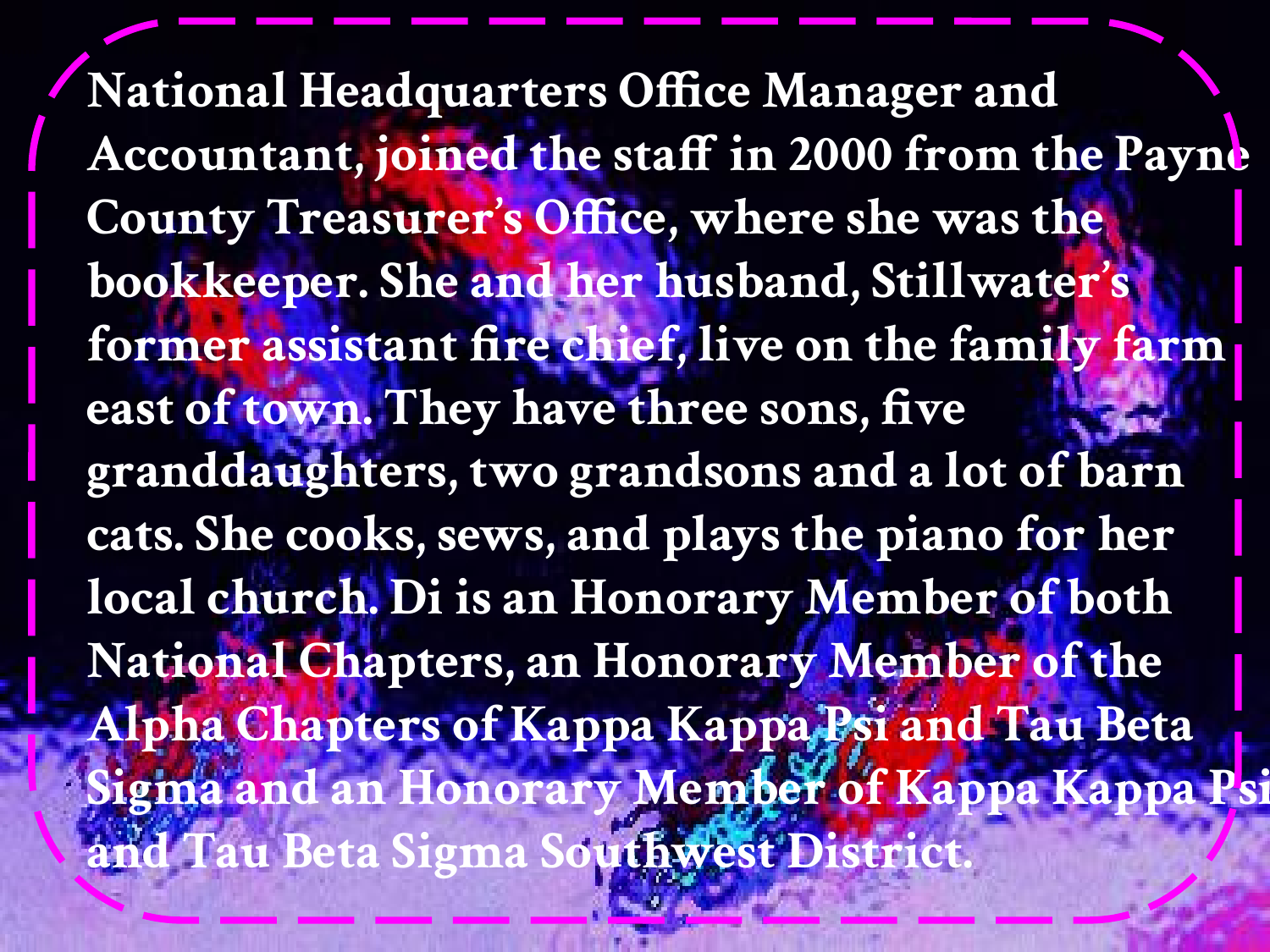

National Headquarters Office Manager and Accountant, joined the staff in 2000 from the Payne County Treasurer’s Office, where she was the bookkeeper. She and her husband, Stillwater’s former assistant fire chief, live on the family farm east of town. They have three sons, five granddaughters, two grandsons and a lot of barn cats. She cooks, sews, and plays the piano for her local church. Di is an Honorary Member of both National Chapters, an Honorary Member of the Alpha Chapters of Kappa Kappa Psi and Tau Beta Sigma and an Honorary Member of Kappa Kappa Psi and Tau Beta Sigma Southwest District.